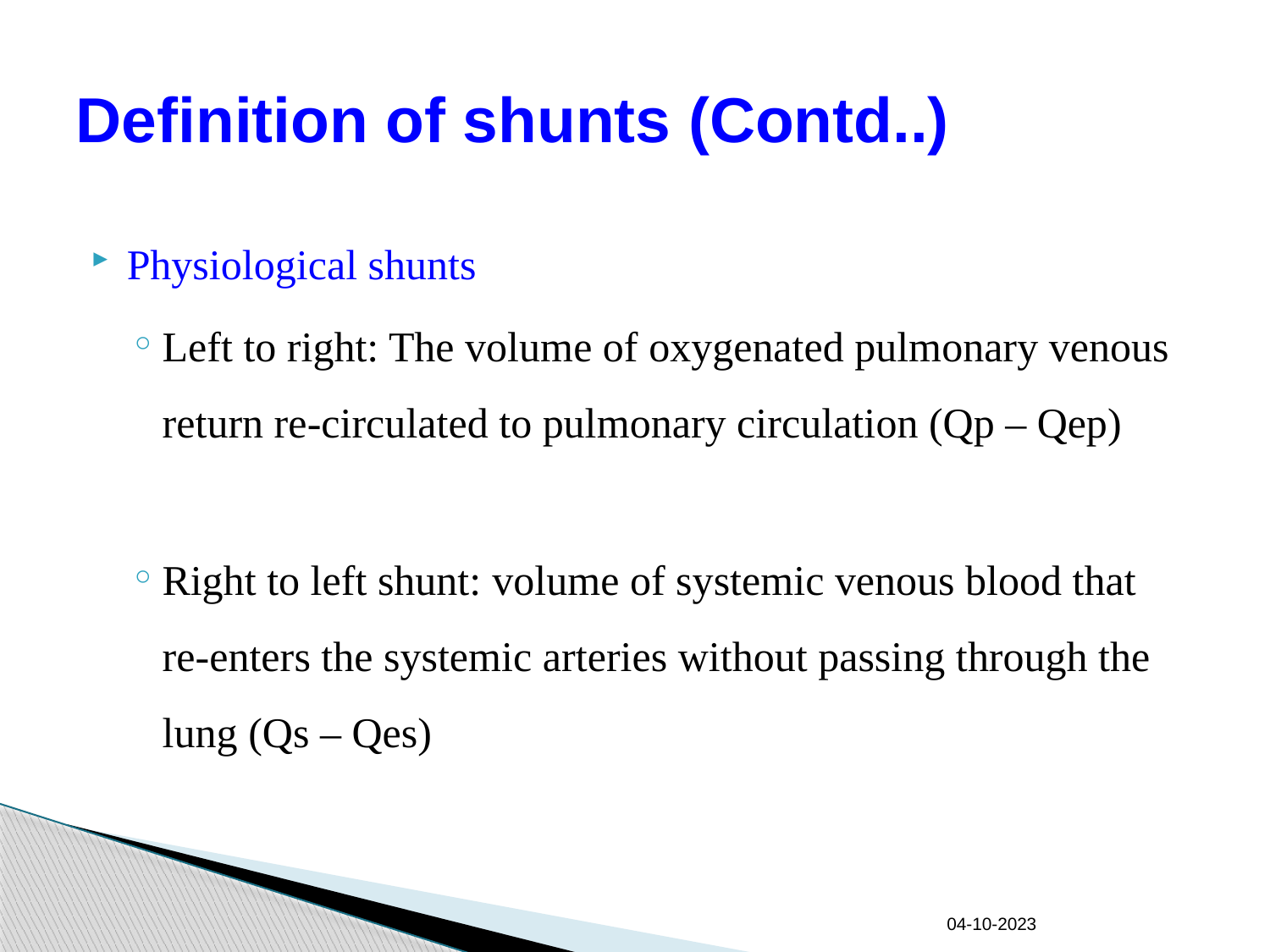

# Definition of shunts (Contd..)
Physiological shunts
Left to right: The volume of oxygenated pulmonary venous return re-circulated to pulmonary circulation (Qp – Qep)

Right to left shunt: volume of systemic venous blood that re-enters the systemic arteries without passing through the lung (Qs – Qes)

04-10-2023